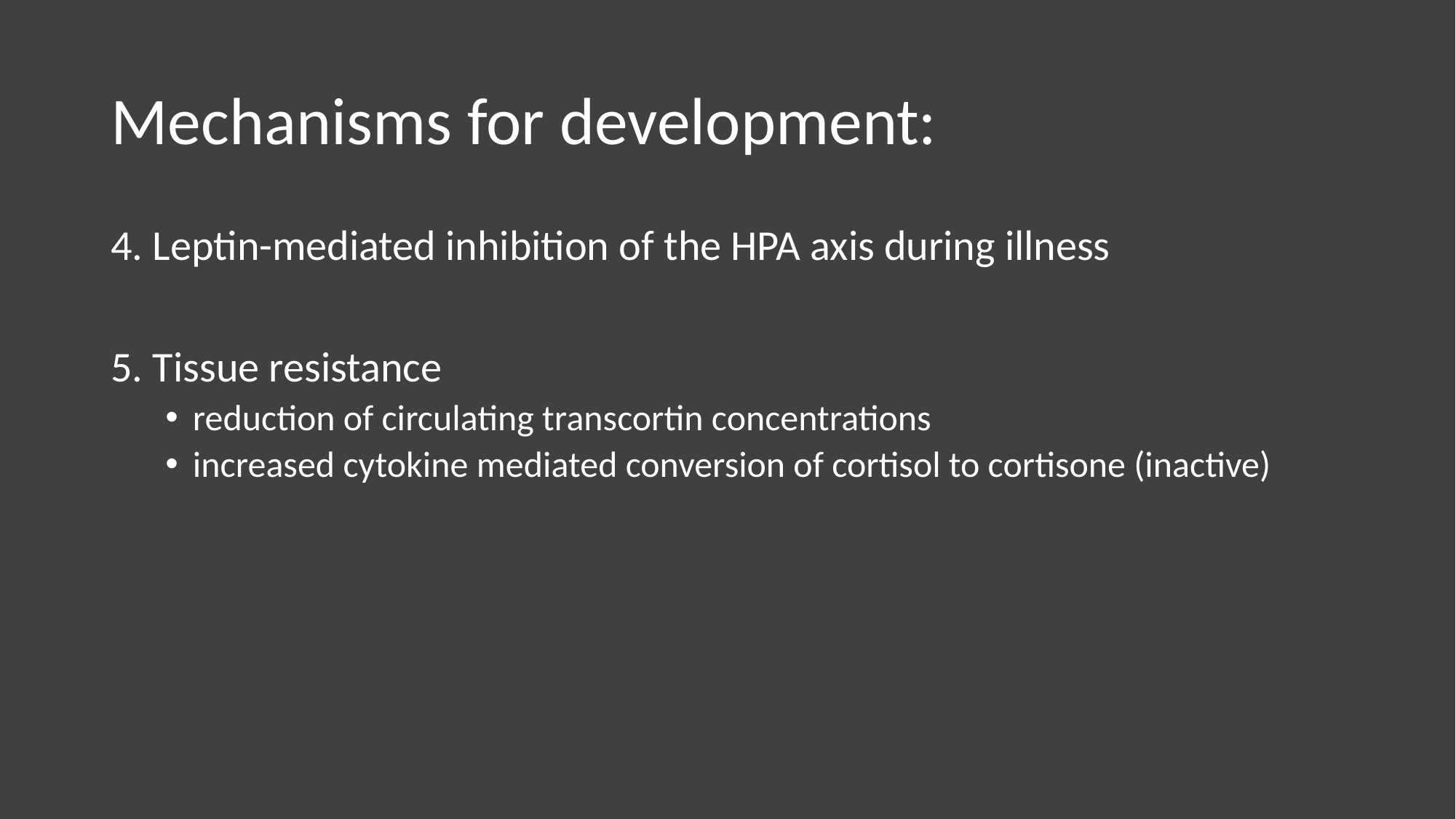

# Mechanisms for development:
4. Leptin-mediated inhibition of the HPA axis during illness

5. Tissue resistance
reduction of circulating transcortin concentrations
increased cytokine mediated conversion of cortisol to cortisone (inactive)